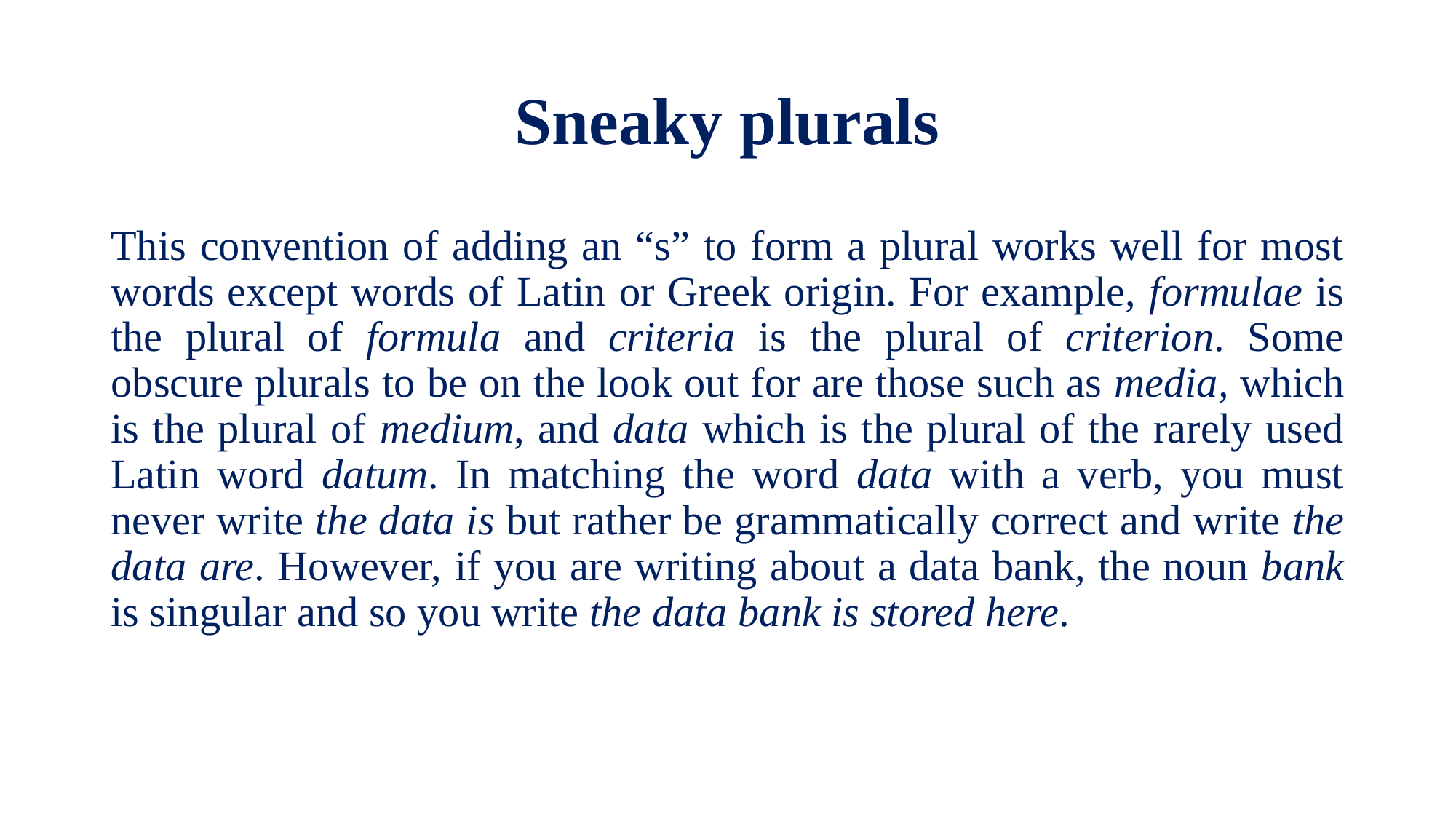

# Sneaky plurals
This convention of adding an “s” to form a plural works well for most words except words of Latin or Greek origin. For example, formulae is the plural of formula and criteria is the plural of criterion. Some obscure plurals to be on the look out for are those such as media, which is the plural of medium, and data which is the plural of the rarely used Latin word datum. In matching the word data with a verb, you must never write the data is but rather be grammatically correct and write the data are. However, if you are writing about a data bank, the noun bank is singular and so you write the data bank is stored here.